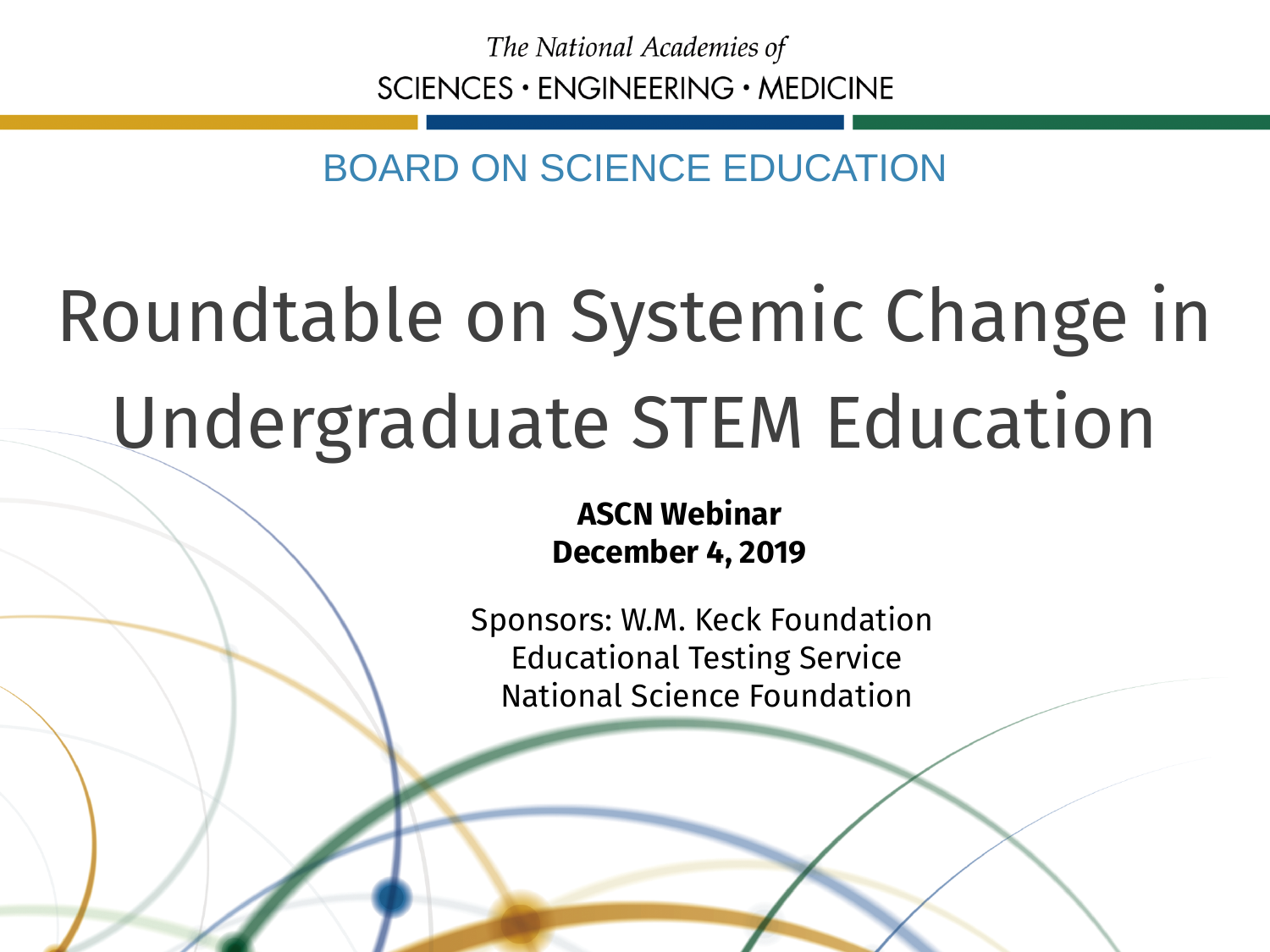

Board on Science Education
Board on Science EDUCATION
Roundtable on Systemic Change in Undergraduate STEM Education
ASCN Webinar
December 4, 2019
Sponsors: W.M. Keck Foundation
Educational Testing Service
National Science Foundation